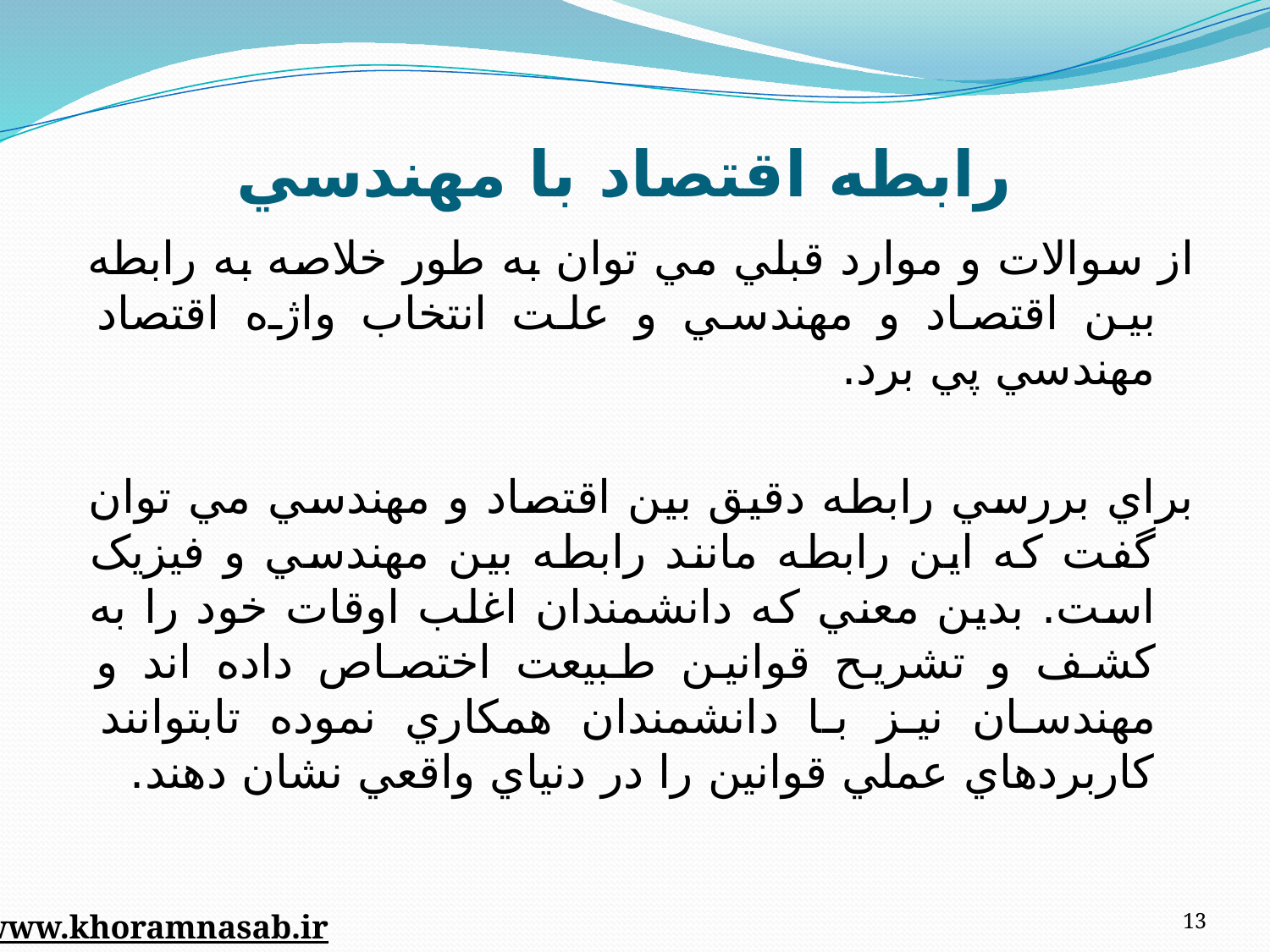

# رابطه اقتصاد با مهندسي
از سوالات و موارد قبلي مي توان به طور خلاصه به رابطه بين اقتصاد و مهندسي و علت انتخاب واژه اقتصاد مهندسي پي برد.

براي بررسي رابطه دقيق بين اقتصاد و مهندسي مي توان گفت که اين رابطه مانند رابطه بين مهندسي و فيزيک است. بدين معني که دانشمندان اغلب اوقات خود را به کشف و تشريح قوانين طبيعت اختصاص داده اند و مهندسان نيز با دانشمندان همکاري نموده تابتوانند کاربردهاي عملي قوانين را در دنياي واقعي نشان دهند.

13
www.khoramnasab.ir